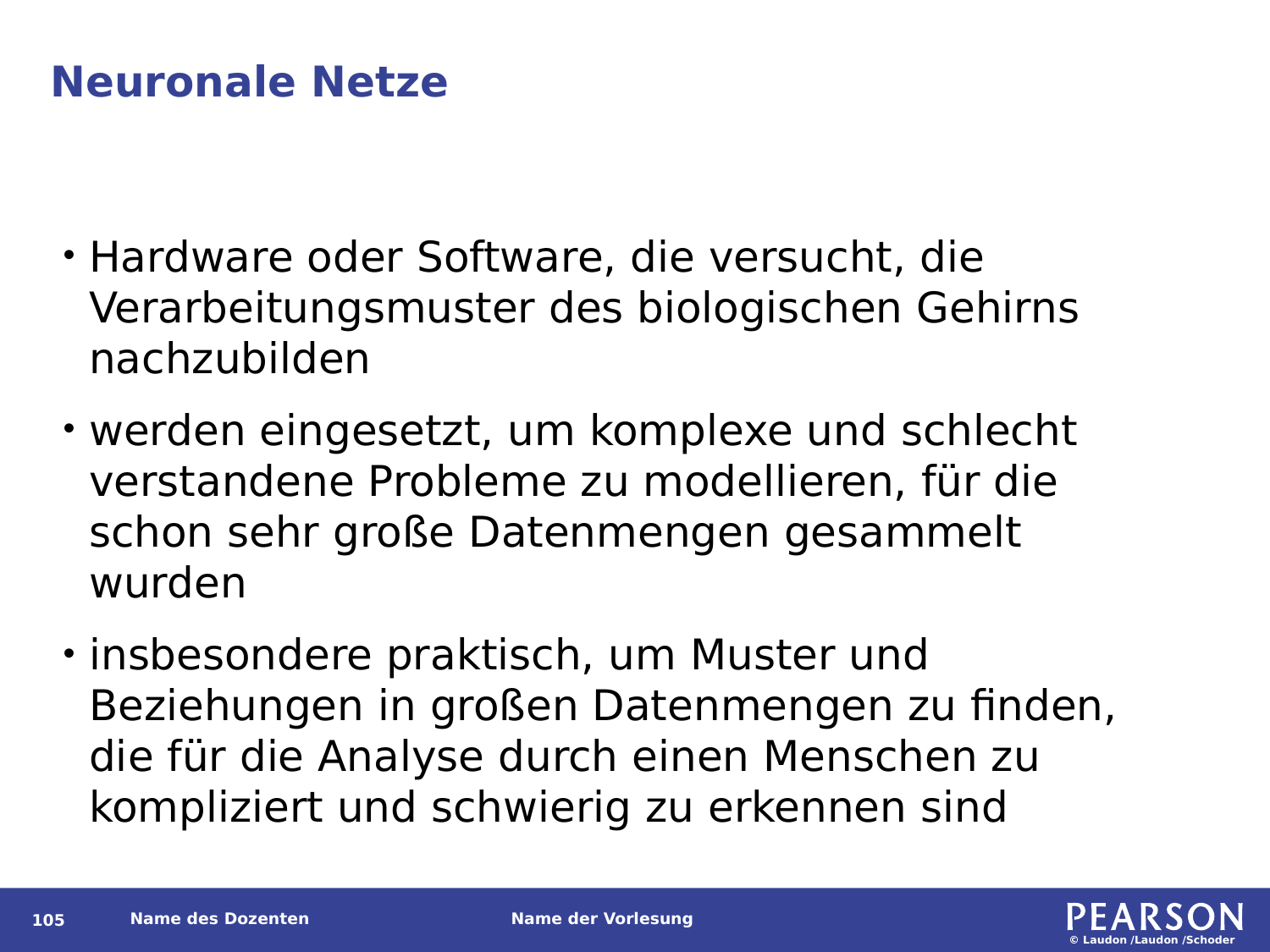

# Neuronale Netze

Hardware oder Software, die versucht, die Verarbeitungsmuster des biologischen Gehirns nachzubilden
werden eingesetzt, um komplexe und schlecht verstandene Probleme zu modellieren, für die schon sehr große Datenmengen gesammelt wurden
insbesondere praktisch, um Muster und Beziehungen in großen Datenmengen zu finden, die für die Analyse durch einen Menschen zu kompliziert und schwierig zu erkennen sind

105